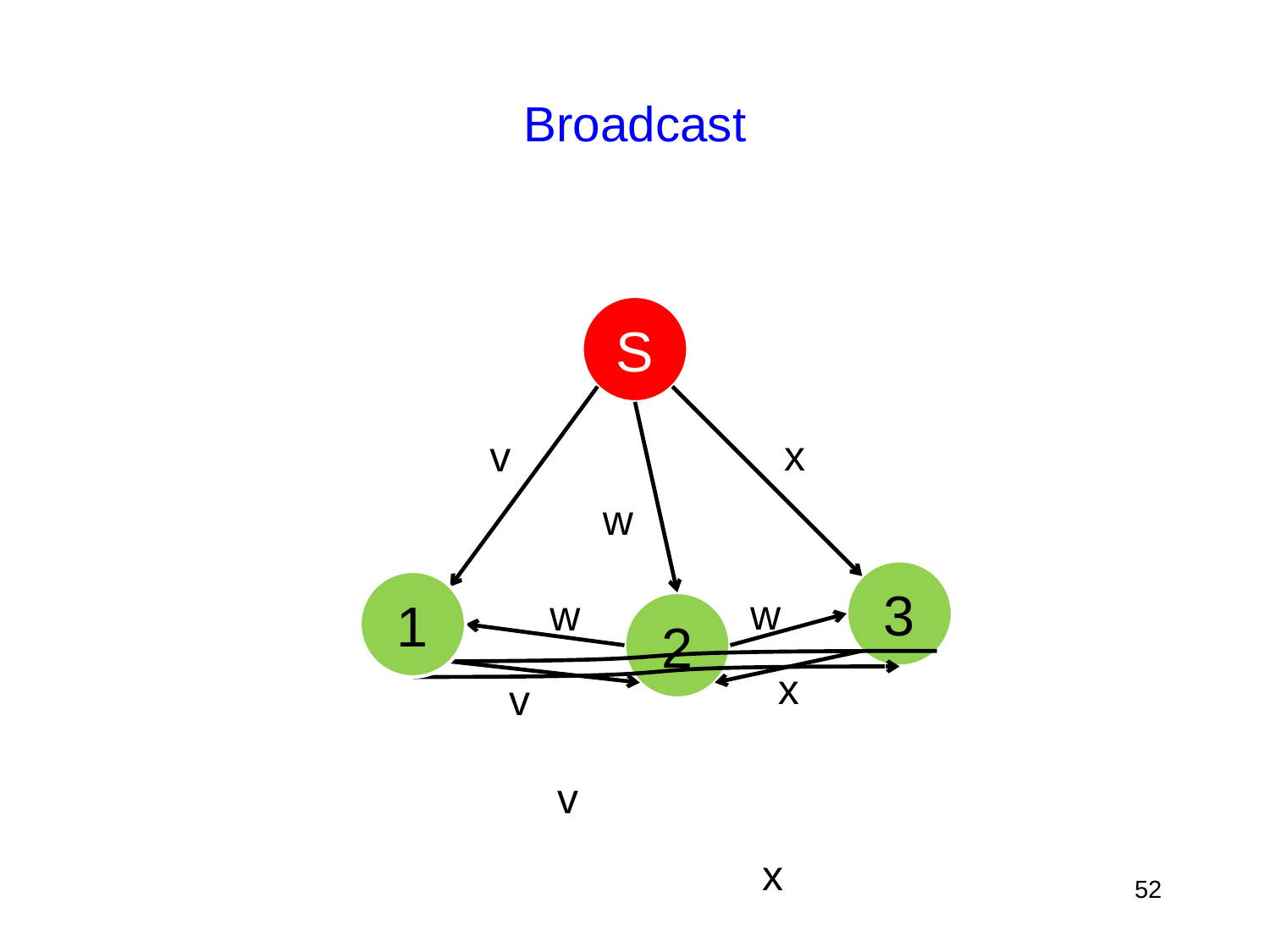

# Broadcast
S
x
v
w
3
1
w
w
2
x
v
v
x
52